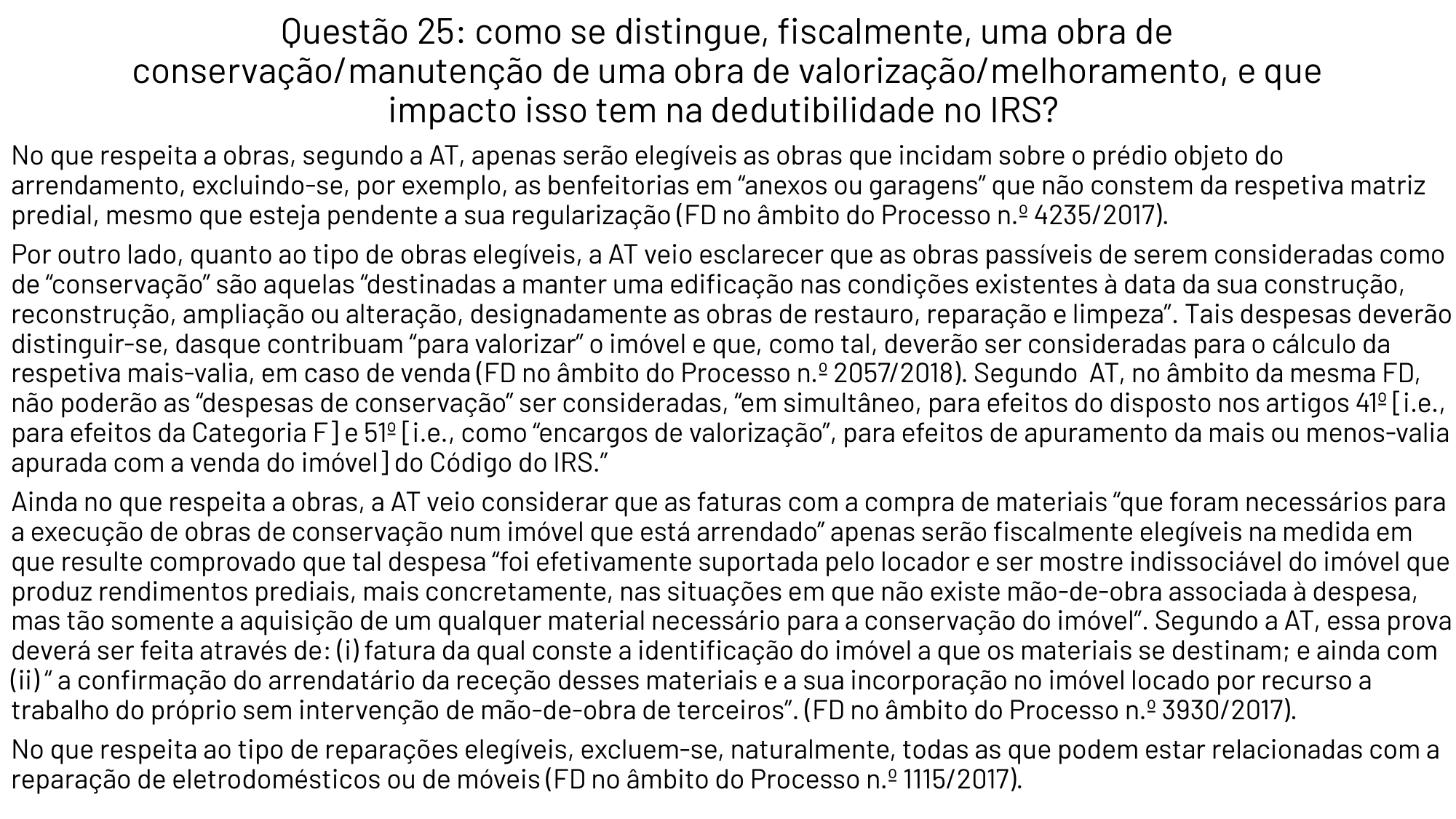

# Questão 25: como se distingue, fiscalmente, uma obra de conservação/manutenção de uma obra de valorização/melhoramento, e que impacto isso tem na dedutibilidade no IRS?
No que respeita a obras, segundo a AT, apenas serão elegíveis as obras que incidam sobre o prédio objeto do arrendamento, excluindo-se, por exemplo, as benfeitorias em “anexos ou garagens” que não constem da respetiva matriz predial, mesmo que esteja pendente a sua regularização (FD no âmbito do Processo n.º 4235/2017).
Por outro lado, quanto ao tipo de obras elegíveis, a AT veio esclarecer que as obras passíveis de serem consideradas como de “conservação” são aquelas “destinadas a manter uma edificação nas condições existentes à data da sua construção, reconstrução, ampliação ou alteração, designadamente as obras de restauro, reparação e limpeza”. Tais despesas deverão distinguir-se, dasque contribuam “para valorizar” o imóvel e que, como tal, deverão ser consideradas para o cálculo da respetiva mais-valia, em caso de venda (FD no âmbito do Processo n.º 2057/2018). Segundo  AT, no âmbito da mesma FD, não poderão as “despesas de conservação” ser consideradas, “em simultâneo, para efeitos do disposto nos artigos 41º [i.e., para efeitos da Categoria F] e 51º [i.e., como “encargos de valorização”, para efeitos de apuramento da mais ou menos-valia apurada com a venda do imóvel] do Código do IRS.”
Ainda no que respeita a obras, a AT veio considerar que as faturas com a compra de materiais “que foram necessários para a execução de obras de conservação num imóvel que está arrendado” apenas serão fiscalmente elegíveis na medida em que resulte comprovado que tal despesa “foi efetivamente suportada pelo locador e ser mostre indissociável do imóvel que produz rendimentos prediais, mais concretamente, nas situações em que não existe mão-de-obra associada à despesa, mas tão somente a aquisição de um qualquer material necessário para a conservação do imóvel”. Segundo a AT, essa prova deverá ser feita através de: (i) fatura da qual conste a identificação do imóvel a que os materiais se destinam; e ainda com (ii) “ a confirmação do arrendatário da receção desses materiais e a sua incorporação no imóvel locado por recurso a trabalho do próprio sem intervenção de mão-de-obra de terceiros”. (FD no âmbito do Processo n.º 3930/2017).
No que respeita ao tipo de reparações elegíveis, excluem-se, naturalmente, todas as que podem estar relacionadas com a reparação de eletrodomésticos ou de móveis (FD no âmbito do Processo n.º 1115/2017).